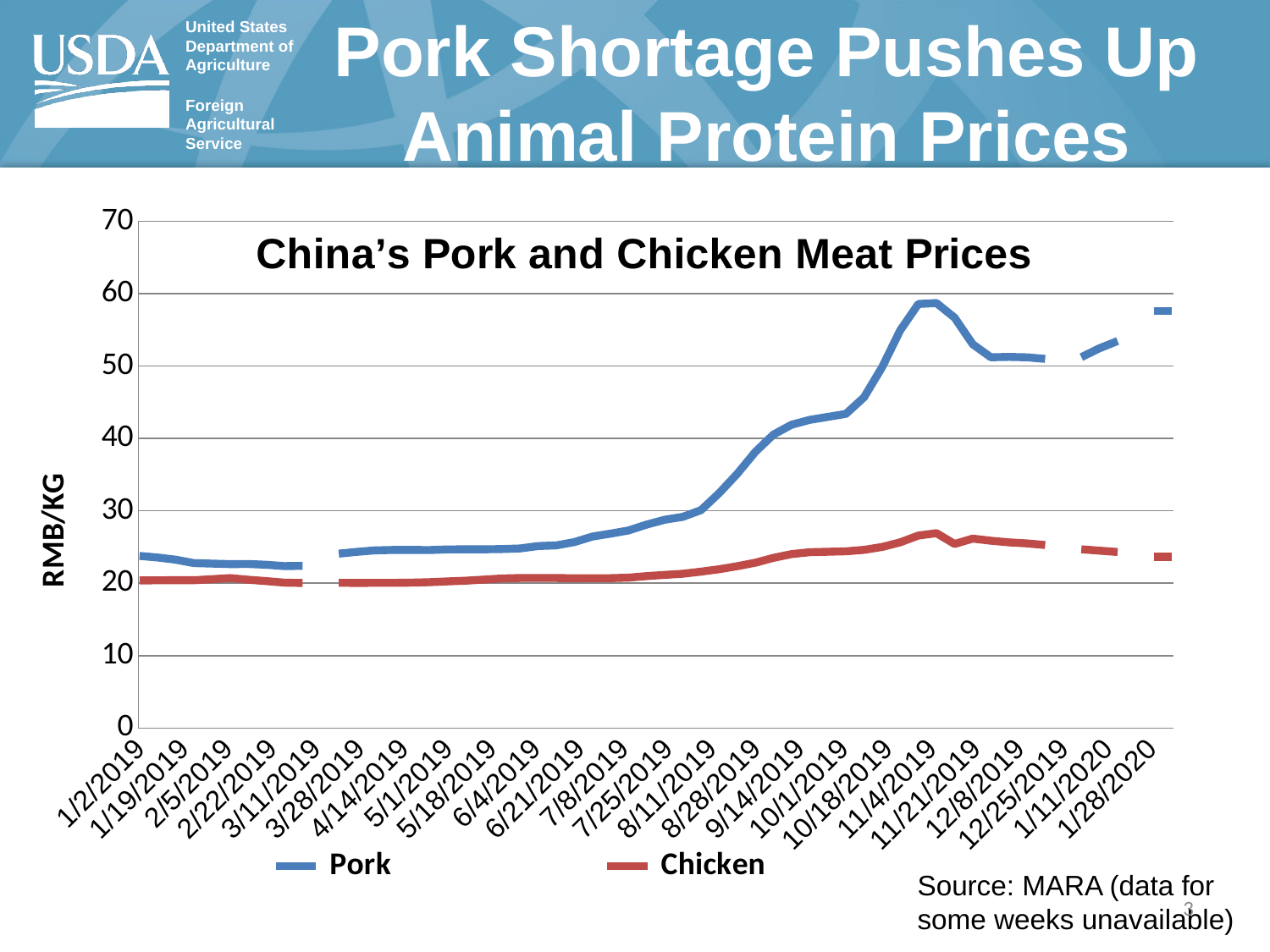

Pork Shortage Pushes Up
Animal Protein Prices

### Chart

| Category |  |  |
|---|---|---|
| 43467 | 23.77 | 20.38 |
| 43474 | 23.55 | 20.4 |
| 43481 | 23.25 | 20.42 |
| 43488 | 22.78 | 20.41 |
| 43502 | 22.64 | 20.71 |
| 43509 | 22.65 | 20.48 |
| 43516 | 22.55 | 20.29 |
| 43523 | 22.36 | 20.08 |
| 43530 | 22.4 | 20.03 |
| 43537 | None | None |
| 43544 | 24.08 | 20.06 |
| 43551 | 24.33 | 20.04 |
| 43558 | 24.54 | 20.05 |
| 43565 | 24.59 | 20.05 |
| 43572 | 24.6 | 20.08 |
| 43579 | 24.58 | 20.14 |
| 43586 | 24.67 | 20.25 |
| 43593 | 24.68 | 20.35 |
| 43600 | 24.68 | 20.5 |
| 43607 | 24.72 | 20.65 |
| 43614 | 24.8 | 20.72 |
| 43621 | 25.13 | 20.73 |
| 43628 | 25.22 | 20.72 |
| 43635 | 25.68 | 20.68 |
| 43642 | 26.45 | 20.7 |
| 43649 | 26.86 | 20.7 |
| 43656 | 27.29 | 20.77 |
| 43663 | 28.11 | 20.98 |
| 43670 | 28.78 | 21.15 |
| 43677 | 29.18 | 21.31 |
| 43684 | 30.1 | 21.6 |
| 43691 | 32.44 | 21.93 |
| 43698 | 35.12 | 22.35 |
| 43705 | 38.15 | 22.83 |
| 43712 | 40.54 | 23.5 |
| 43719 | 41.9 | 24.02 |
| 43726 | 42.57 | 24.28 |
| 43740 | 43.4 | 24.41 |
| 43747 | 45.68 | 24.61 |
| 43754 | 49.86 | 25.01 |
| 43761 | 54.95 | 25.65 |
| 43768 | 58.58 | 26.59 |
| 43775 | 58.71 | 26.92 |
| 43782 | 56.69 | 25.42 |
| 43789 | 53.02 | 26.17 |
| 43796 | 51.22 | 25.88 |
| 43803 | 51.27 | 25.64 |
| 43810 | 51.21 | 25.5 |
| 43817 | 50.99 | 25.28 |
| 43824 | None | None |
| 43831 | 51.23 | 24.68 |
| 43838 | 52.46 | 24.5 |
| 43845 | 53.46 | 24.31 |
| 43852 | None | None |
| 43859 | 57.61 | 23.67 |
| 43866 | 57.61 | 23.67 |
Source: MARA (data for some weeks unavailable)

3